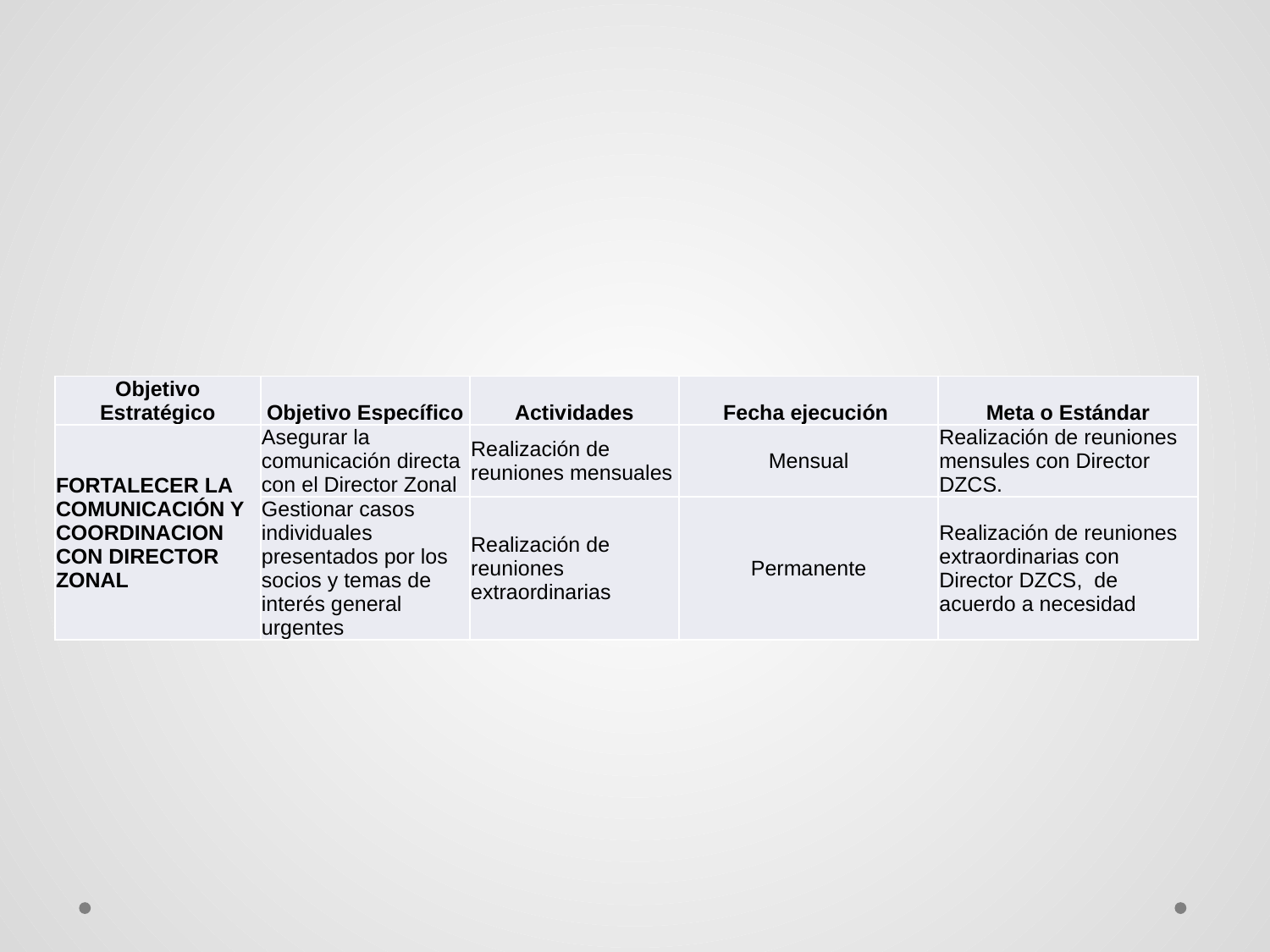

| Objetivo Estratégico | Objetivo Específico | Actividades | Fecha ejecución | Meta o Estándar |
| --- | --- | --- | --- | --- |
| FORTALECER LA COMUNICACIÓN Y COORDINACION CON DIRECTOR ZONAL | Asegurar la comunicación directa con el Director Zonal | Realización de reuniones mensuales | Mensual | Realización de reuniones mensules con Director DZCS. |
|  | Gestionar casos individuales presentados por los socios y temas de interés general urgentes | Realización de reuniones extraordinarias | Permanente | Realización de reuniones extraordinarias con Director DZCS, de acuerdo a necesidad |